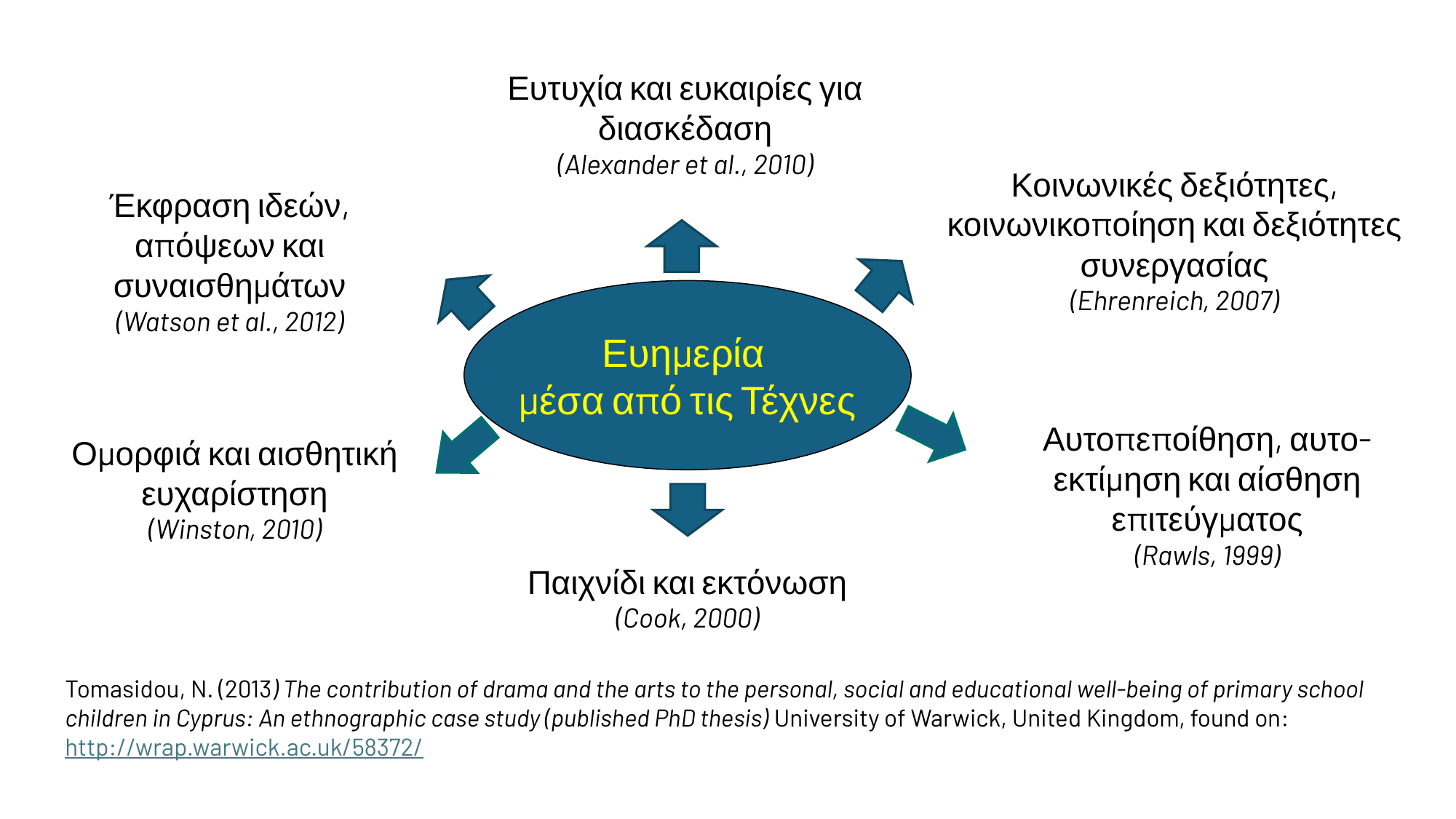

Ευτυχία και ευκαιρίες για διασκέδαση
(Alexander et al., 2010)

Κοινωνικές δεξιότητες, κοινωνικοποίηση και δεξιότητες συνεργασίας
(Ehrenreich, 2007)

Έκφραση ιδεών, απόψεων και συναισθημάτων
(Watson et al., 2012)

Ευημερία
μέσα από τις Τέχνες

Αυτοπεποίθηση, αυτο-εκτίμηση και αίσθηση επιτεύγματος
(Rawls, 1999)

Ομορφιά και αισθητική ευχαρίστηση
(Winston, 2010)

Παιχνίδι και εκτόνωση
(Cook, 2000)
Tomasidou, N. (2013) The contribution of drama and the arts to the personal, social and educational well-being of primary school children in Cyprus: An ethnographic case study (published PhD thesis) University of Warwick, United Kingdom, found on: http://wrap.warwick.ac.uk/58372/